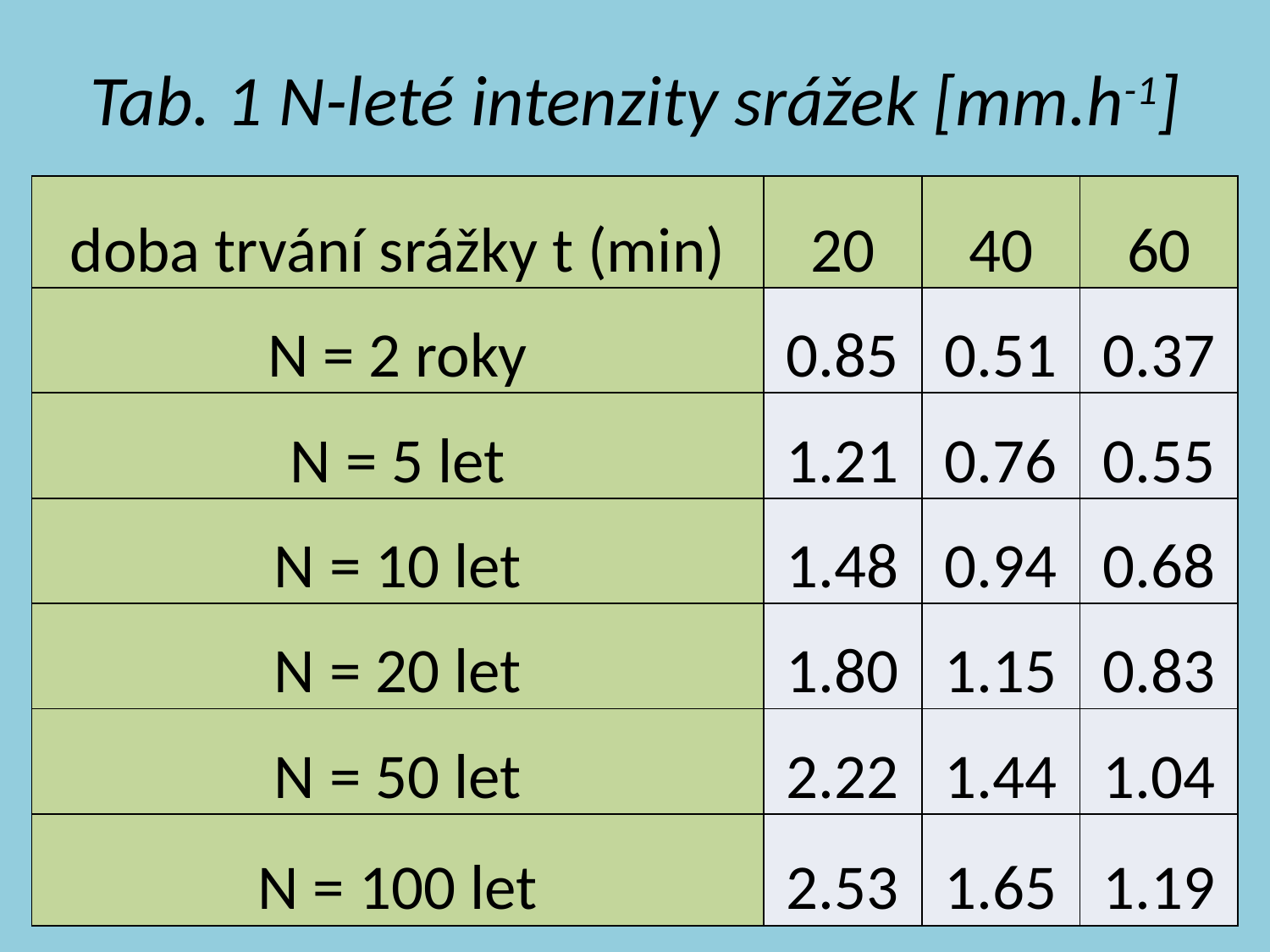

# Tab. 1 N-leté intenzity srážek [mm.h-1]
| doba trvání srážky t (min) | 20 | 40 | 60 |
| --- | --- | --- | --- |
| N = 2 roky | 0.85 | 0.51 | 0.37 |
| N = 5 let | 1.21 | 0.76 | 0.55 |
| N = 10 let | 1.48 | 0.94 | 0.68 |
| N = 20 let | 1.80 | 1.15 | 0.83 |
| N = 50 let | 2.22 | 1.44 | 1.04 |
| N = 100 let | 2.53 | 1.65 | 1.19 |